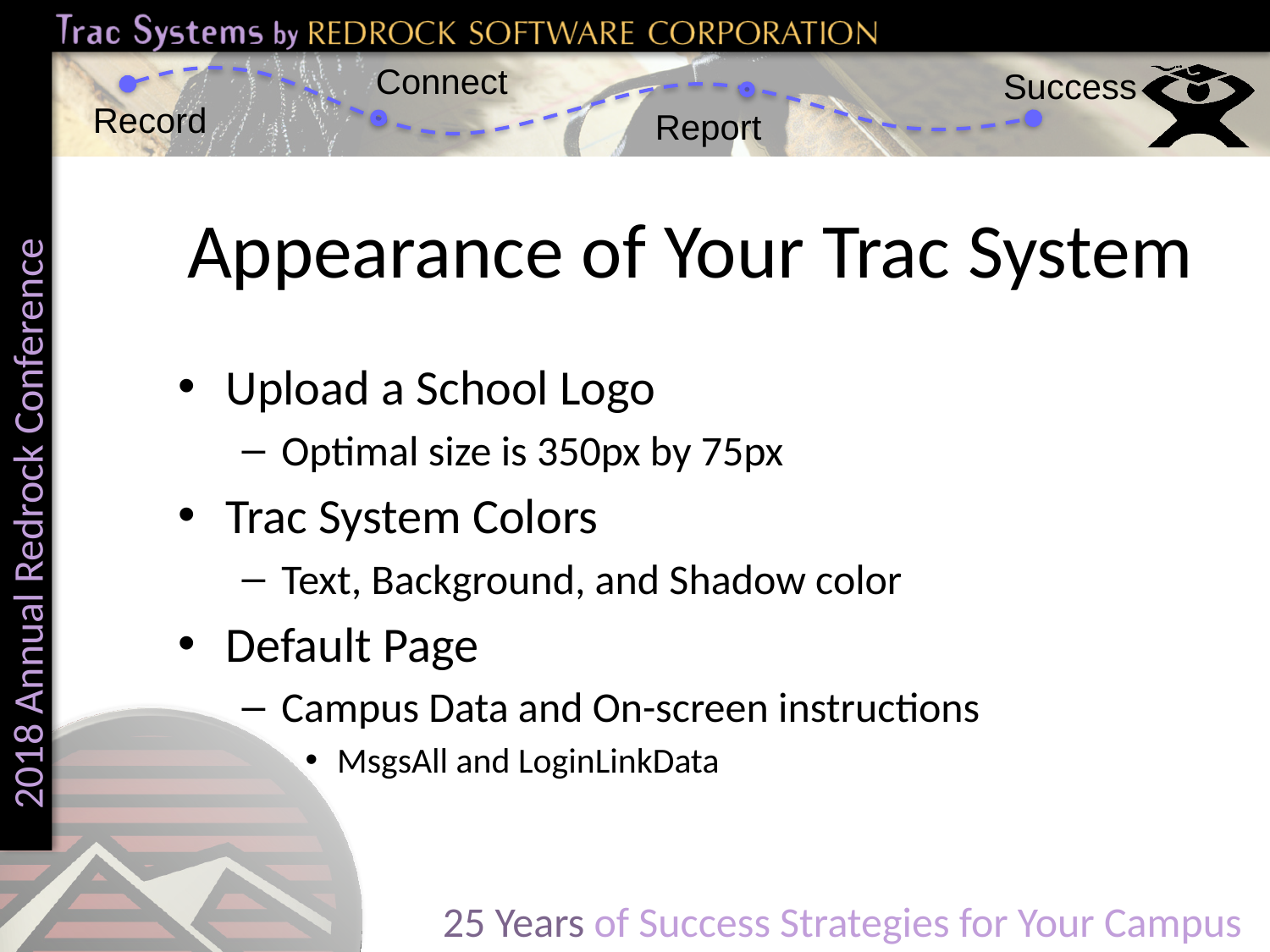

# Appearance of Your Trac System
Upload a School Logo
Optimal size is 350px by 75px
Trac System Colors
Text, Background, and Shadow color
Default Page
Campus Data and On-screen instructions
MsgsAll and LoginLinkData